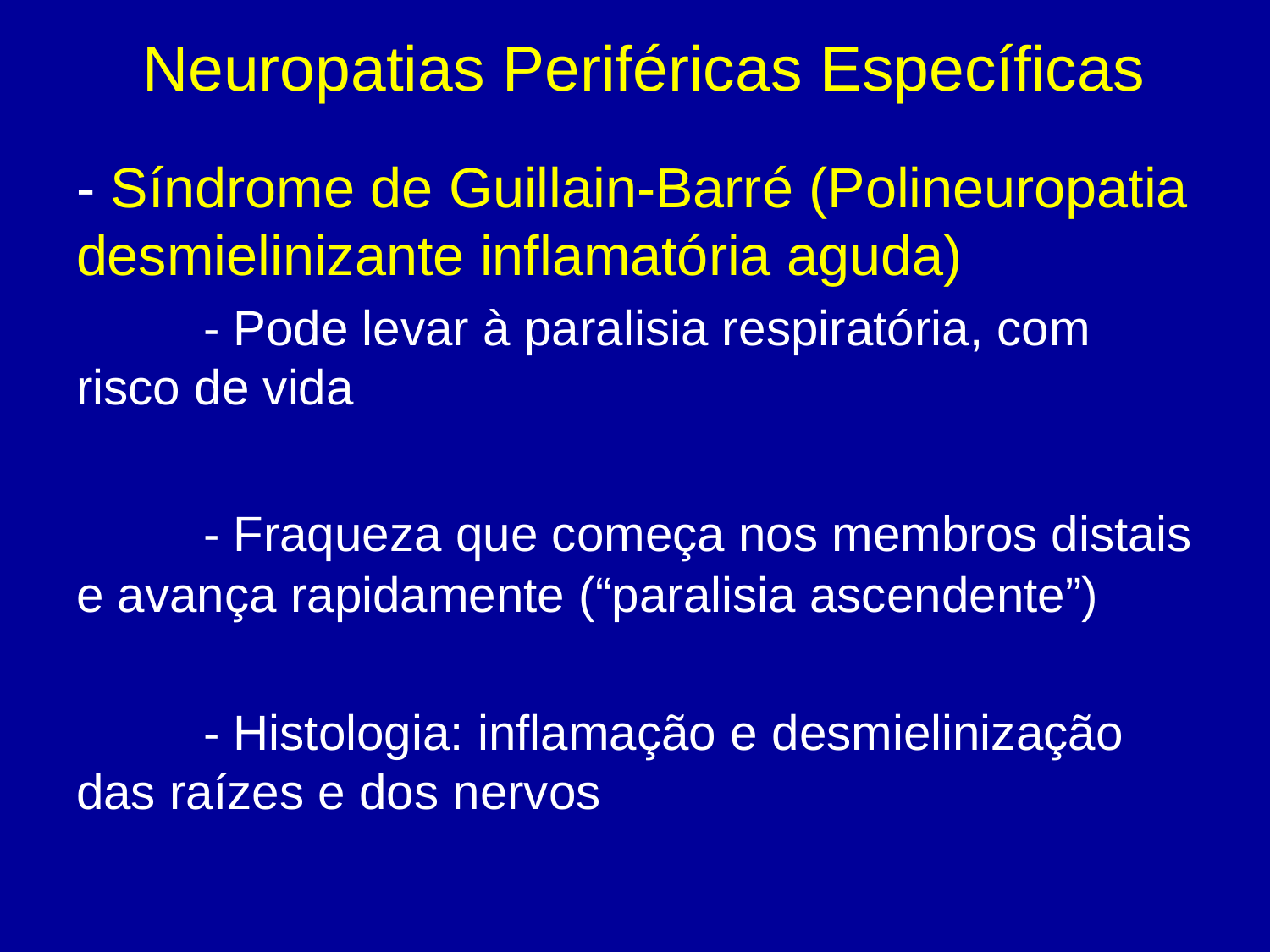

# Neuropatias Periféricas Específicas
- Síndrome de Guillain-Barré (Polineuropatia desmielinizante inflamatória aguda)
	- Pode levar à paralisia respiratória, com risco de vida

	- Fraqueza que começa nos membros distais e avança rapidamente (“paralisia ascendente”)

	- Histologia: inflamação e desmielinização das raízes e dos nervos